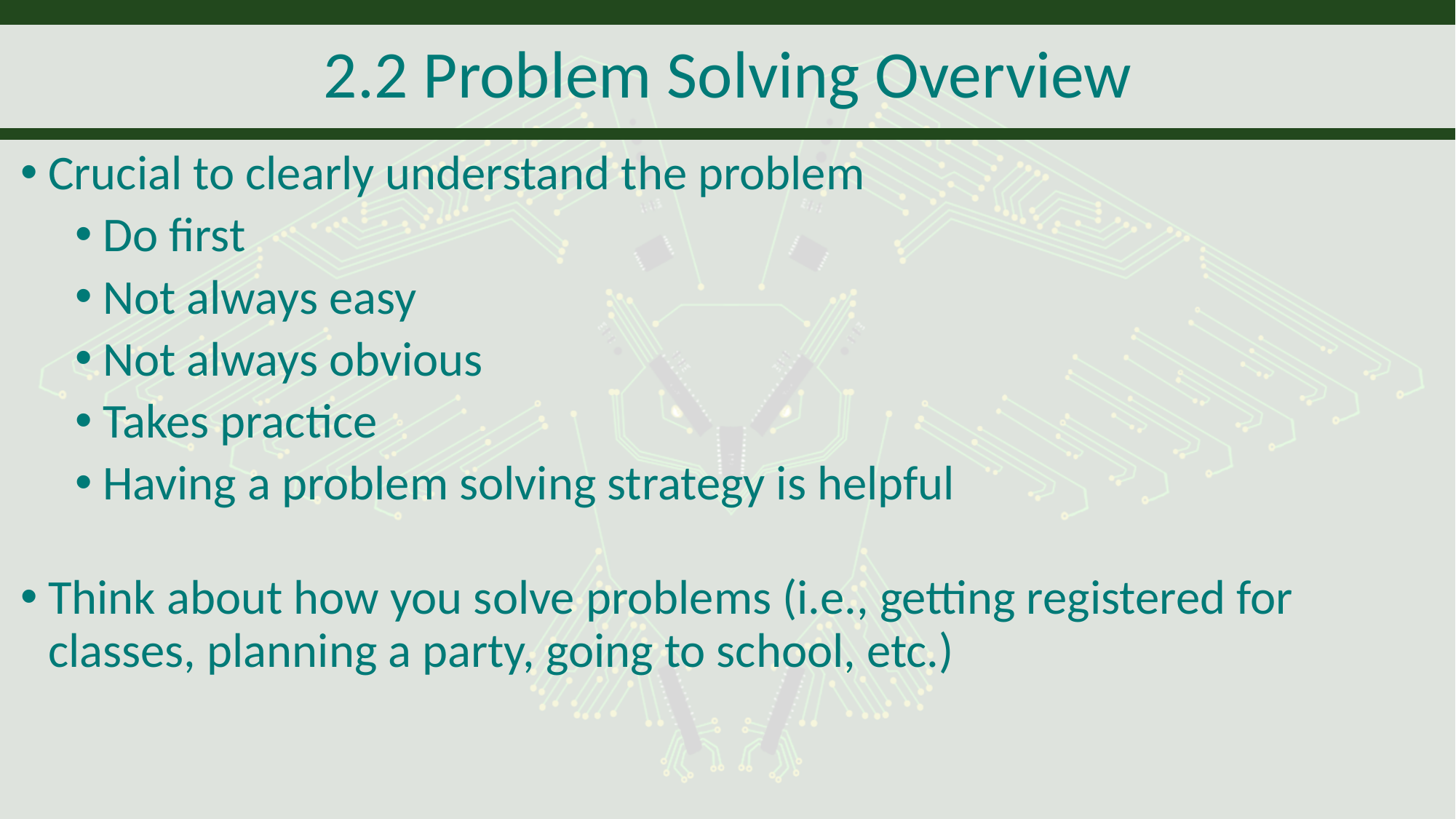

# 2.2 Problem Solving Overview
Crucial to clearly understand the problem
Do first
Not always easy
Not always obvious
Takes practice
Having a problem solving strategy is helpful
Think about how you solve problems (i.e., getting registered for classes, planning a party, going to school, etc.)